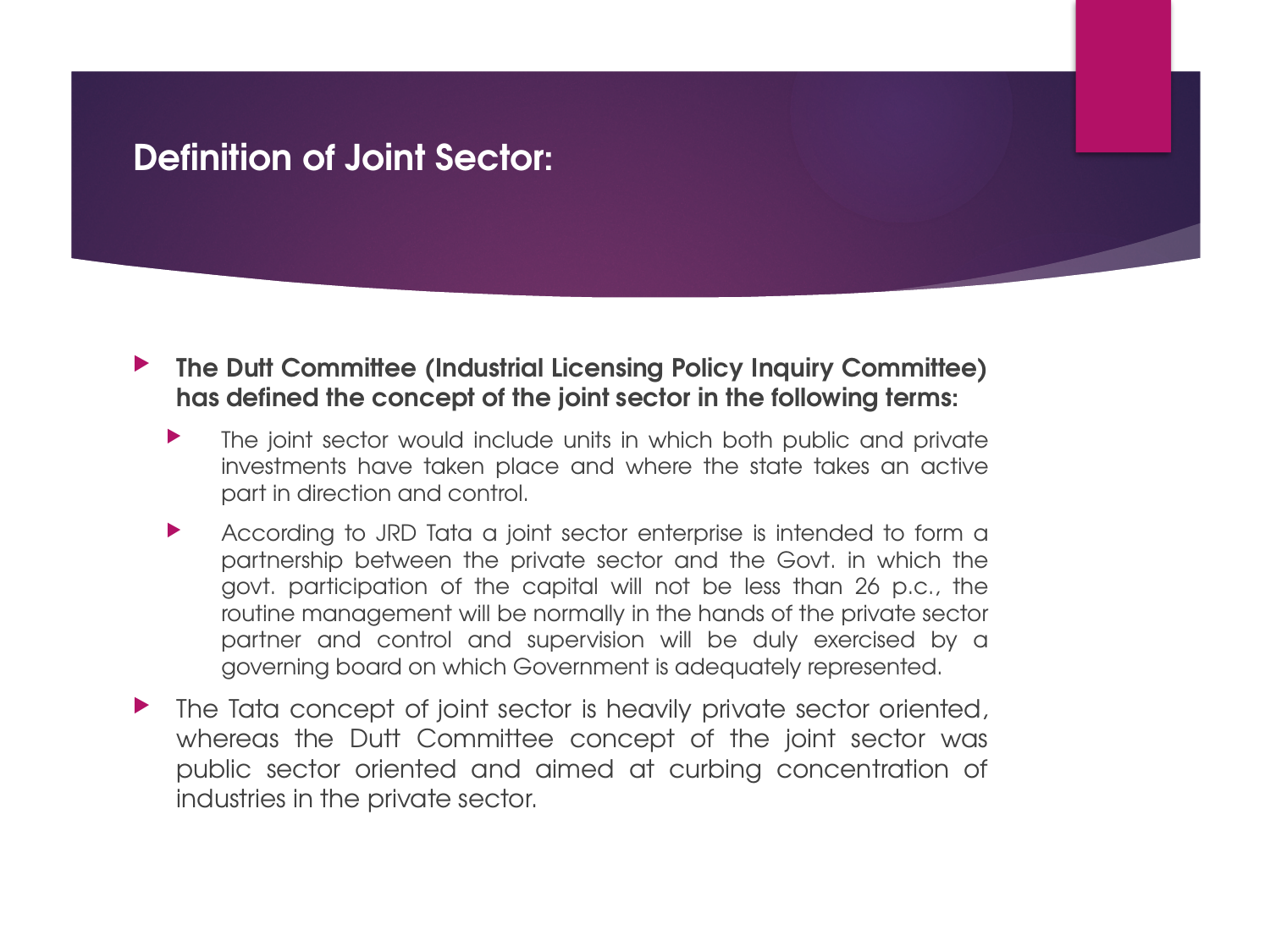

# Definition of Joint Sector:
The Dutt Committee (Industrial Licensing Policy Inquiry Committee) has defined the concept of the joint sector in the following terms:
The joint sector would include units in which both public and private investments have taken place and where the state takes an active part in direction and control.
According to JRD Tata a joint sector enterprise is intended to form a partnership between the private sector and the Govt. in which the govt. participation of the capital will not be less than 26 p.c., the routine management will be normally in the hands of the private sector partner and control and supervision will be duly exercised by a governing board on which Government is adequately represented.
The Tata concept of joint sector is heavily pri­vate sector oriented, whereas the Dutt Committee concept of the joint sector was public sector oriented and aimed at curbing concentration of industries in the private sector.